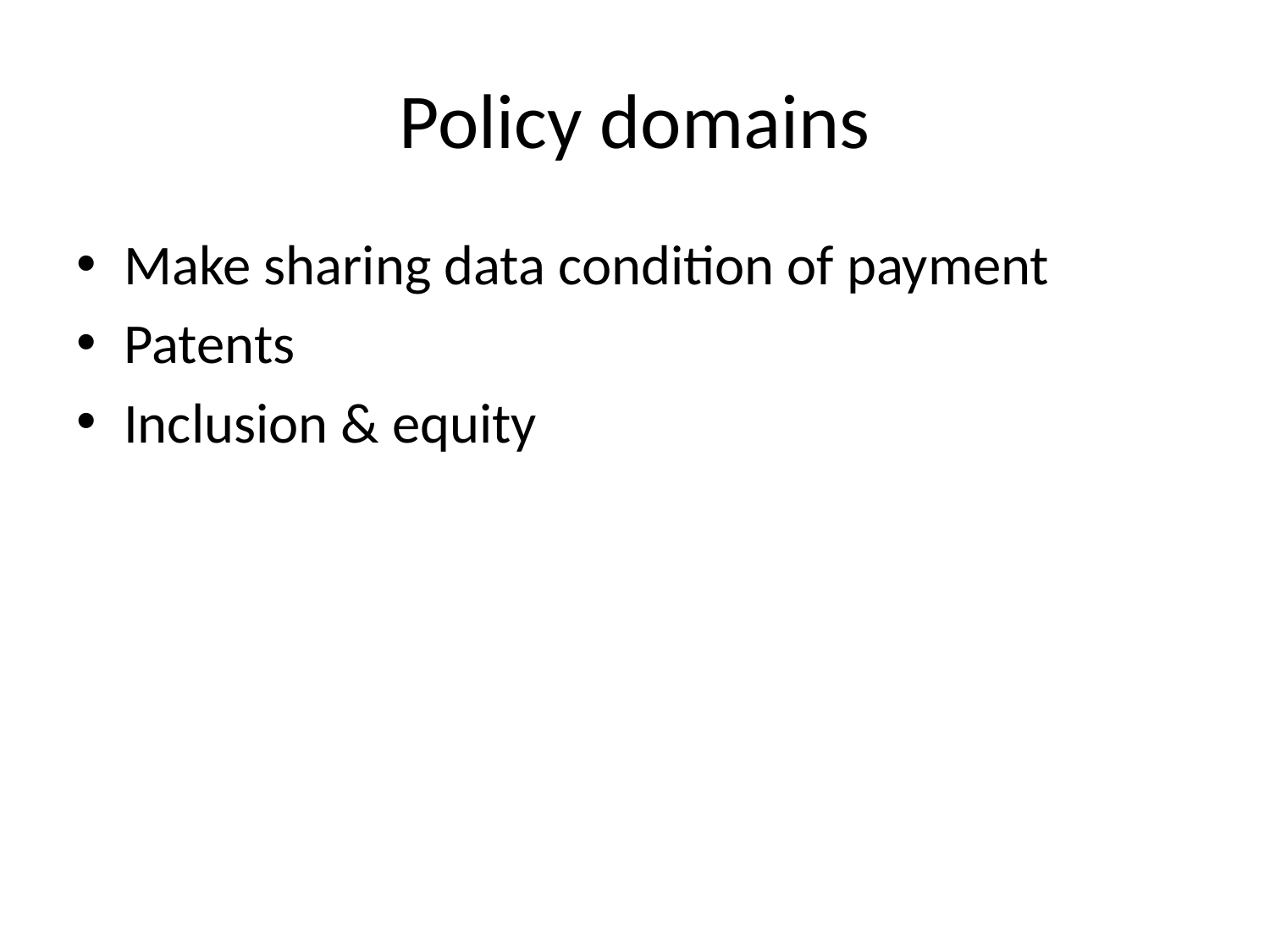

# Policy domains
Make sharing data condition of payment
Patents
Inclusion & equity